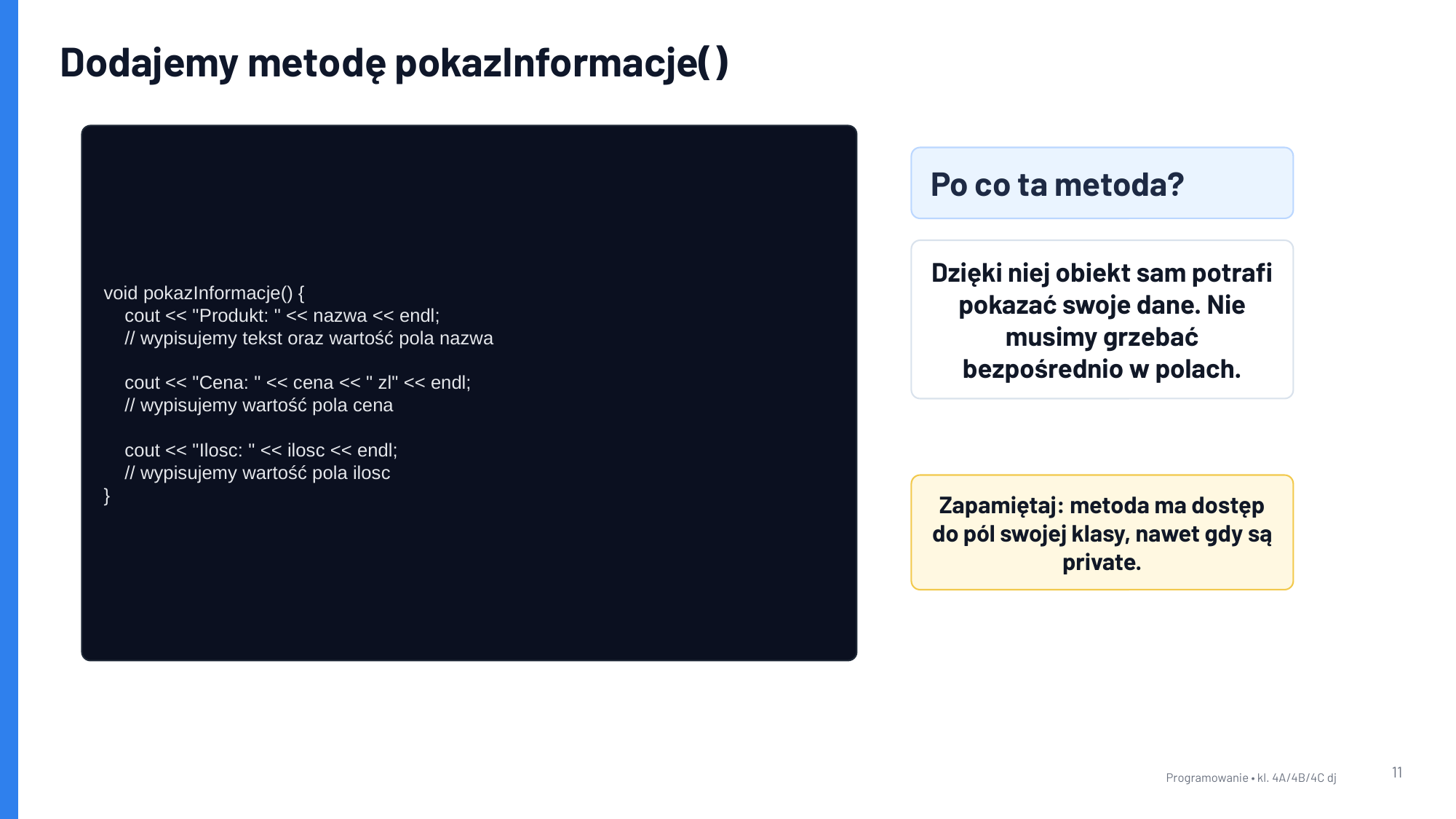

Dodajemy metodę pokazInformacje()

void pokazInformacje() {
    cout << "Produkt: " << nazwa << endl;
    // wypisujemy tekst oraz wartość pola nazwa

    cout << "Cena: " << cena << " zl" << endl;
    // wypisujemy wartość pola cena

    cout << "Ilosc: " << ilosc << endl;
    // wypisujemy wartość pola ilosc
}

Po co ta metoda?

Dzięki niej obiekt sam potrafi pokazać swoje dane. Nie musimy grzebać bezpośrednio w polach.

Zapamiętaj: metoda ma dostęp do pól swojej klasy, nawet gdy są private.
11
Programowanie • kl. 4A/4B/4C dj